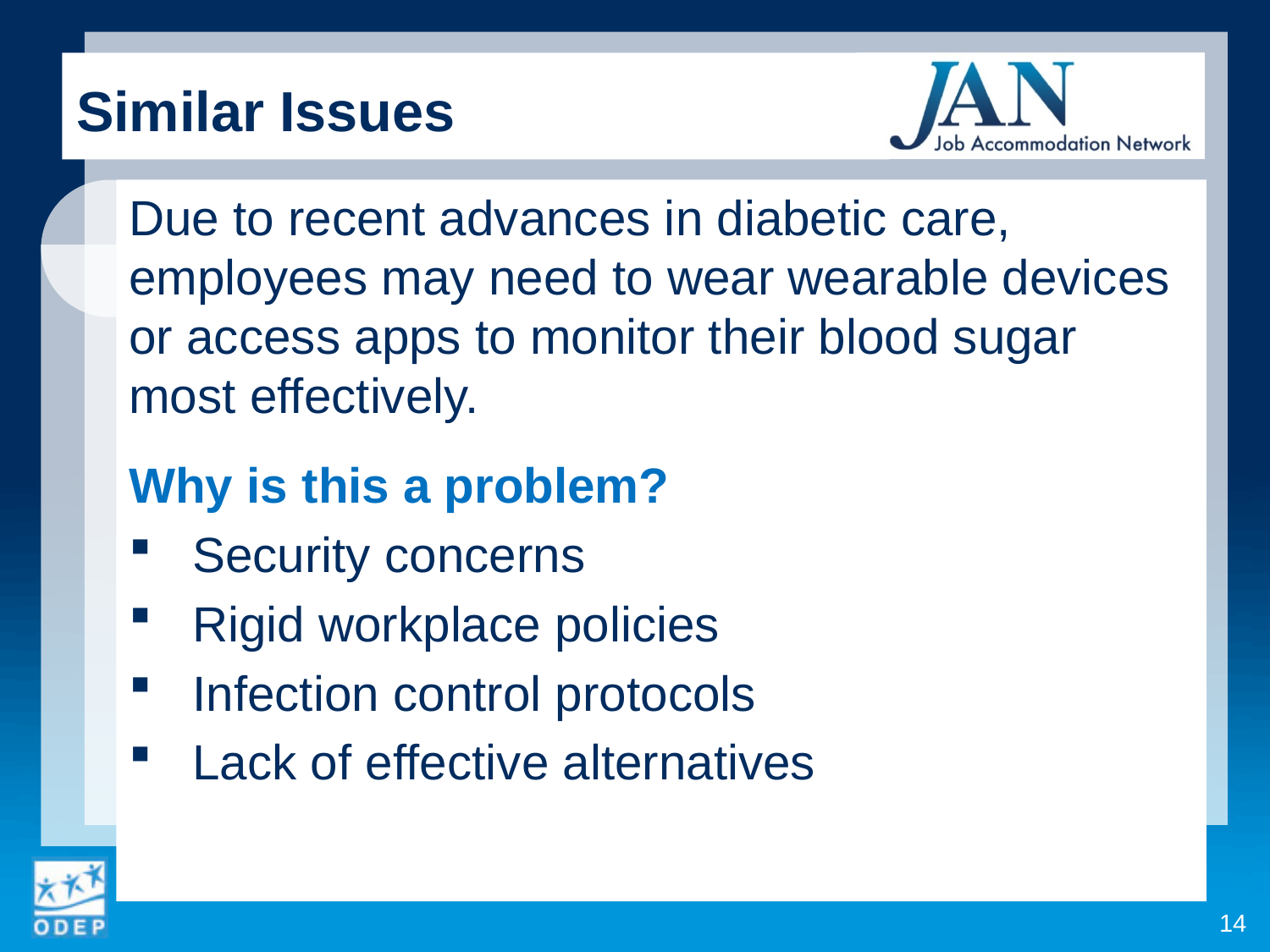

Similar Issues
Due to recent advances in diabetic care, employees may need to wear wearable devices or access apps to monitor their blood sugar most effectively.
Why is this a problem?
Security concerns
Rigid workplace policies
Infection control protocols
Lack of effective alternatives

14